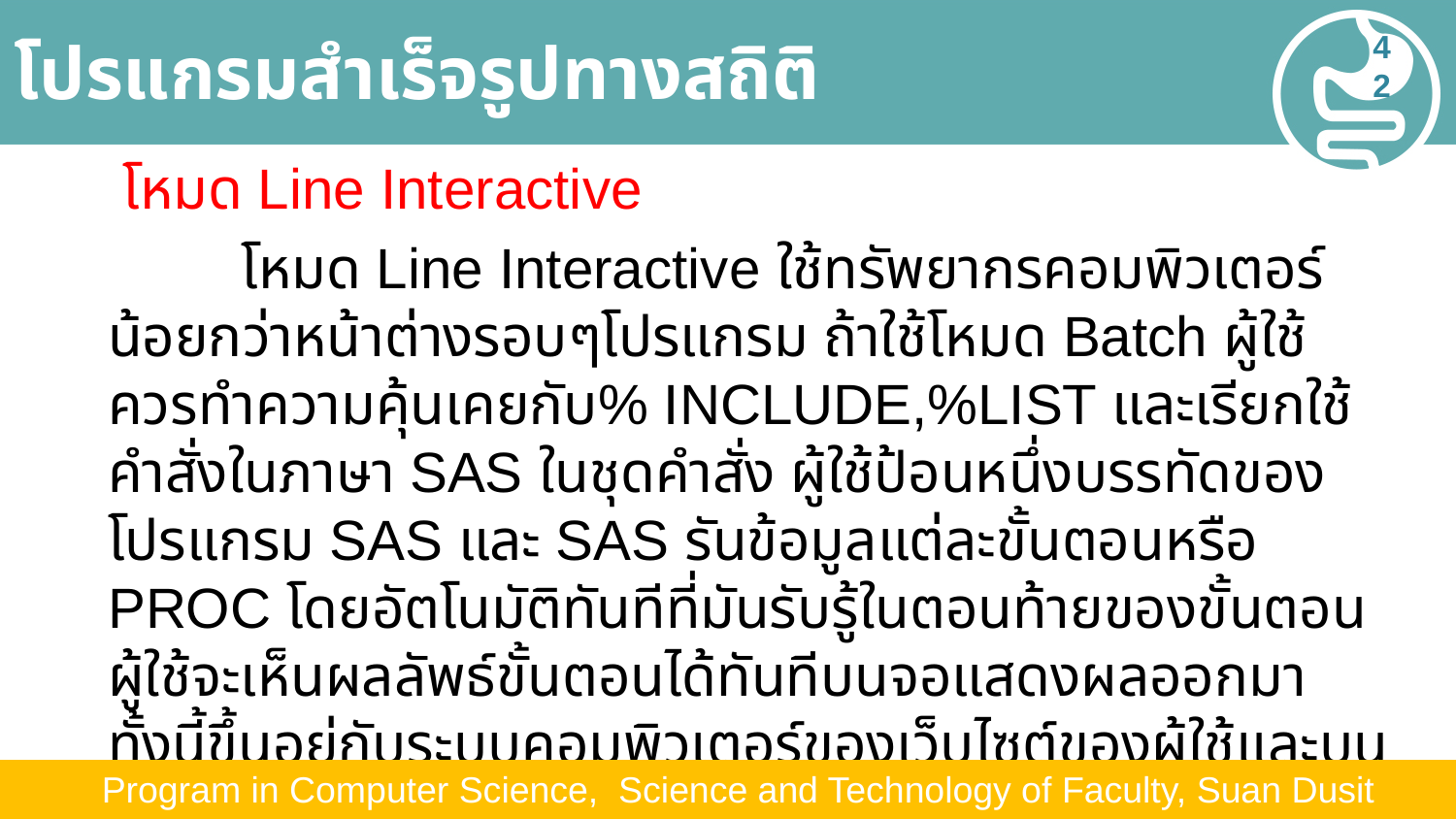

# โปรแกรมสำเร็จรูปทางสถิติ
42
 โหมด Line Interactive
         โหมด Line Interactive ใช้ทรัพยากรคอมพิวเตอร์น้อยกว่าหน้าต่างรอบๆโปรแกรม ถ้าใช้โหมด Batch ผู้ใช้ควรทำความคุ้นเคยกับ% INCLUDE,%LIST และเรียกใช้คำสั่งในภาษา SAS ในชุดคำสั่ง ผู้ใช้ป้อนหนึ่งบรรทัดของโปรแกรม SAS และ SAS รันข้อมูลแต่ละขั้นตอนหรือ PROC โดยอัตโนมัติทันทีที่มันรับรู้ในตอนท้ายของขั้นตอน ผู้ใช้จะเห็นผลลัพธ์ขั้นตอนได้ทันทีบนจอแสดงผลออกมา ทั้งนี้ขึ้นอยู่กับระบบคอมพิวเตอร์ของเว็บไซต์ของผู้ใช้และบนเวิร์กสเตชันของผู้ใช้
  Program in Computer Science,  Science and Technology of Faculty, Suan Dusit University